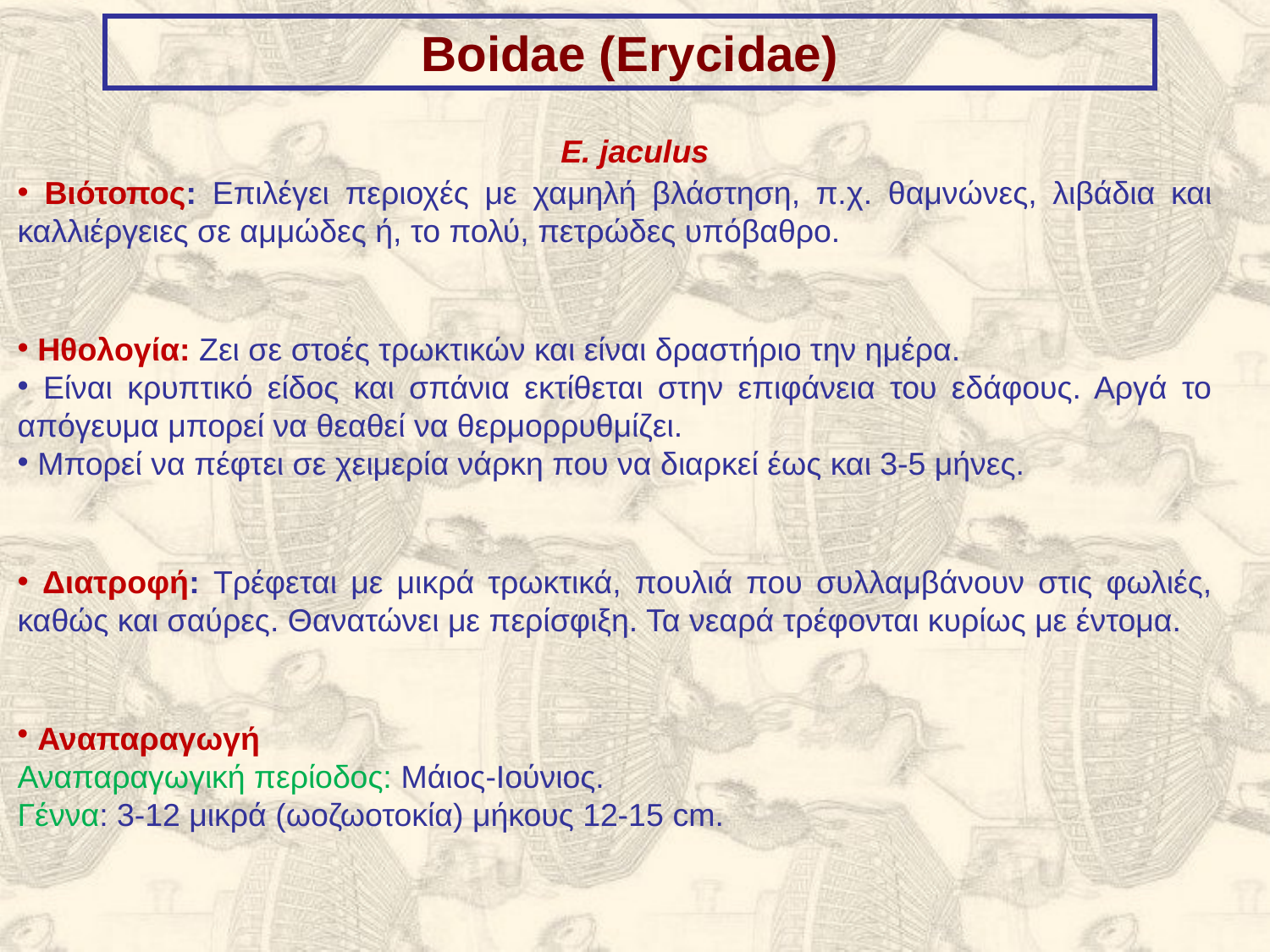

Boidae (Erycidae)
E. jaculus
 Βιότοπος: Επιλέγει περιοχές με χαμηλή βλάστηση, π.χ. θαμνώνες, λιβάδια και καλλιέργειες σε αμμώδες ή, το πολύ, πετρώδες υπόβαθρο.
 Ηθολογία: Ζει σε στοές τρωκτικών και είναι δραστήριο την ημέρα.
 Είναι κρυπτικό είδος και σπάνια εκτίθεται στην επιφάνεια του εδάφους. Αργά το απόγευμα μπορεί να θεαθεί να θερμορρυθμίζει.
 Μπορεί να πέφτει σε χειμερία νάρκη που να διαρκεί έως και 3-5 μήνες.
 Διατροφή: Τρέφεται με μικρά τρωκτικά, πουλιά που συλλαμβάνουν στις φωλιές, καθώς και σαύρες. Θανατώνει με περίσφιξη. Τα νεαρά τρέφονται κυρίως με έντομα.
 Αναπαραγωγή
Αναπαραγωγική περίοδος: Μάιος-Ιούνιος.
Γέννα: 3-12 μικρά (ωοζωοτοκία) μήκους 12-15 cm.